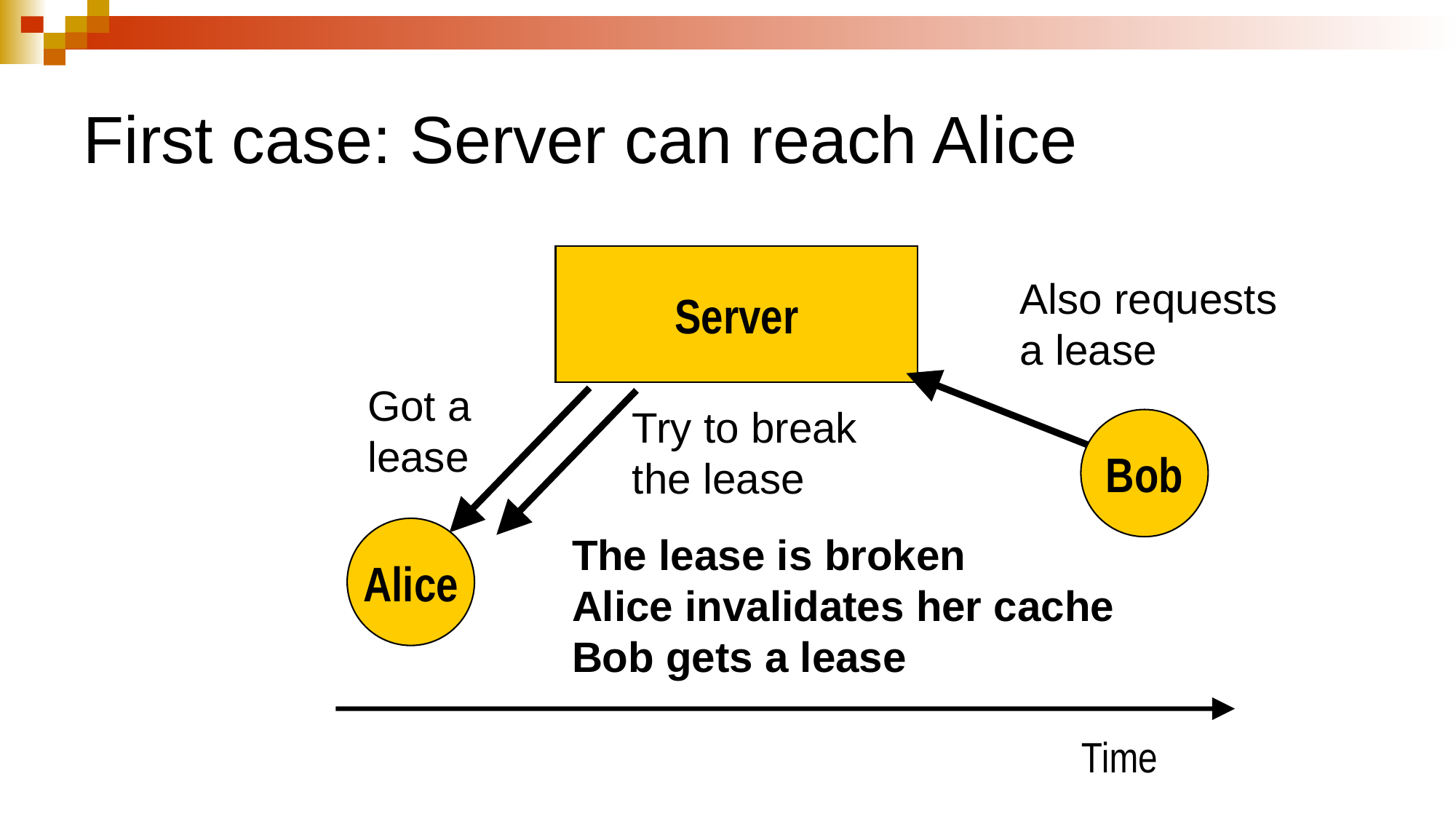

# First case: Server can reach Alice
Server
Also requests
a lease

Got a
lease

Try to break
the lease
Bob
Alice
The lease is broken
Alice invalidates her cache
Bob gets a lease

Time